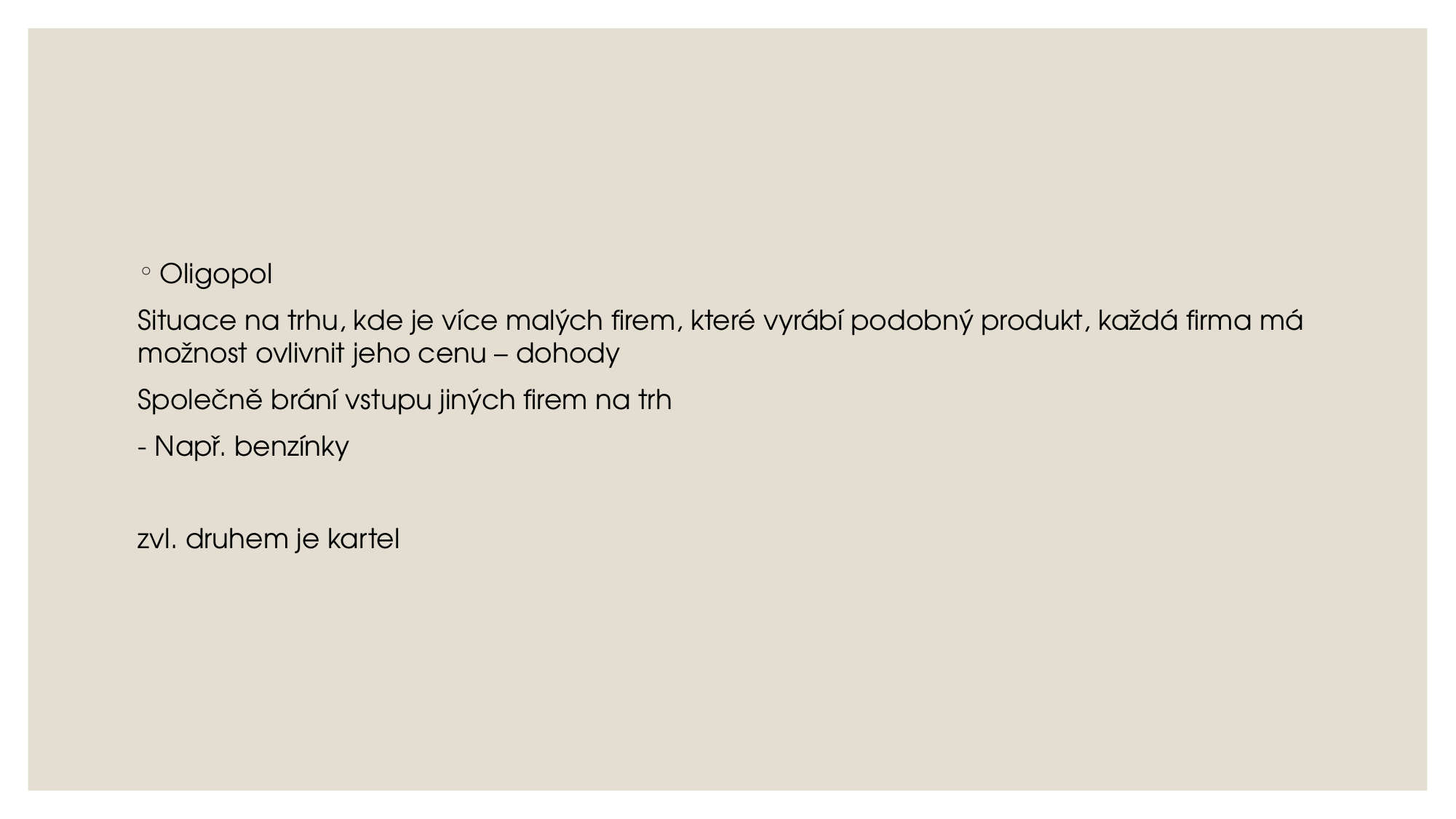

#
Oligopol
Situace na trhu, kde je více malých firem, které vyrábí podobný produkt, každá firma má možnost ovlivnit jeho cenu – dohody
Společně brání vstupu jiných firem na trh
- Např. benzínky

zvl. druhem je kartel